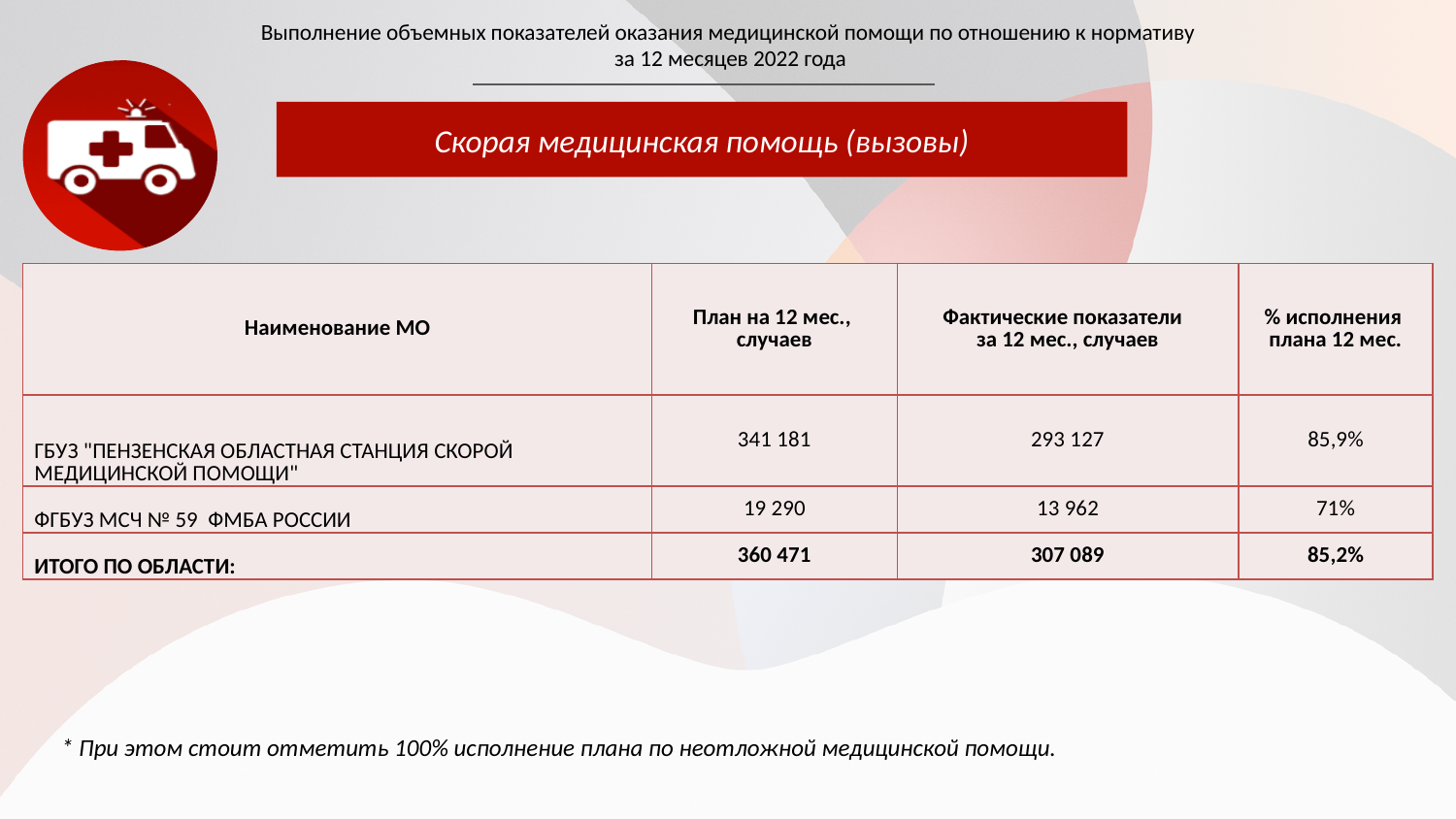

# Выполнение объемных показателей оказания медицинской помощи по отношению к нормативу за 12 месяцев 2022 года

Скорая медицинская помощь (вызовы)
| Наименование МО | План на 12 мес., случаев | Фактические показатели за 12 мес., случаев | % исполнения плана 12 мес. |
| --- | --- | --- | --- |
| ГБУЗ "ПЕНЗЕНСКАЯ ОБЛАСТНАЯ СТАНЦИЯ СКОРОЙ МЕДИЦИНСКОЙ ПОМОЩИ" | 341 181 | 293 127 | 85,9% |
| ФГБУЗ МСЧ № 59 ФМБА РОССИИ | 19 290 | 13 962 | 71% |
| ИТОГО ПО ОБЛАСТИ: | 360 471 | 307 089 | 85,2% |
* При этом стоит отметить 100% исполнение плана по неотложной медицинской помощи.